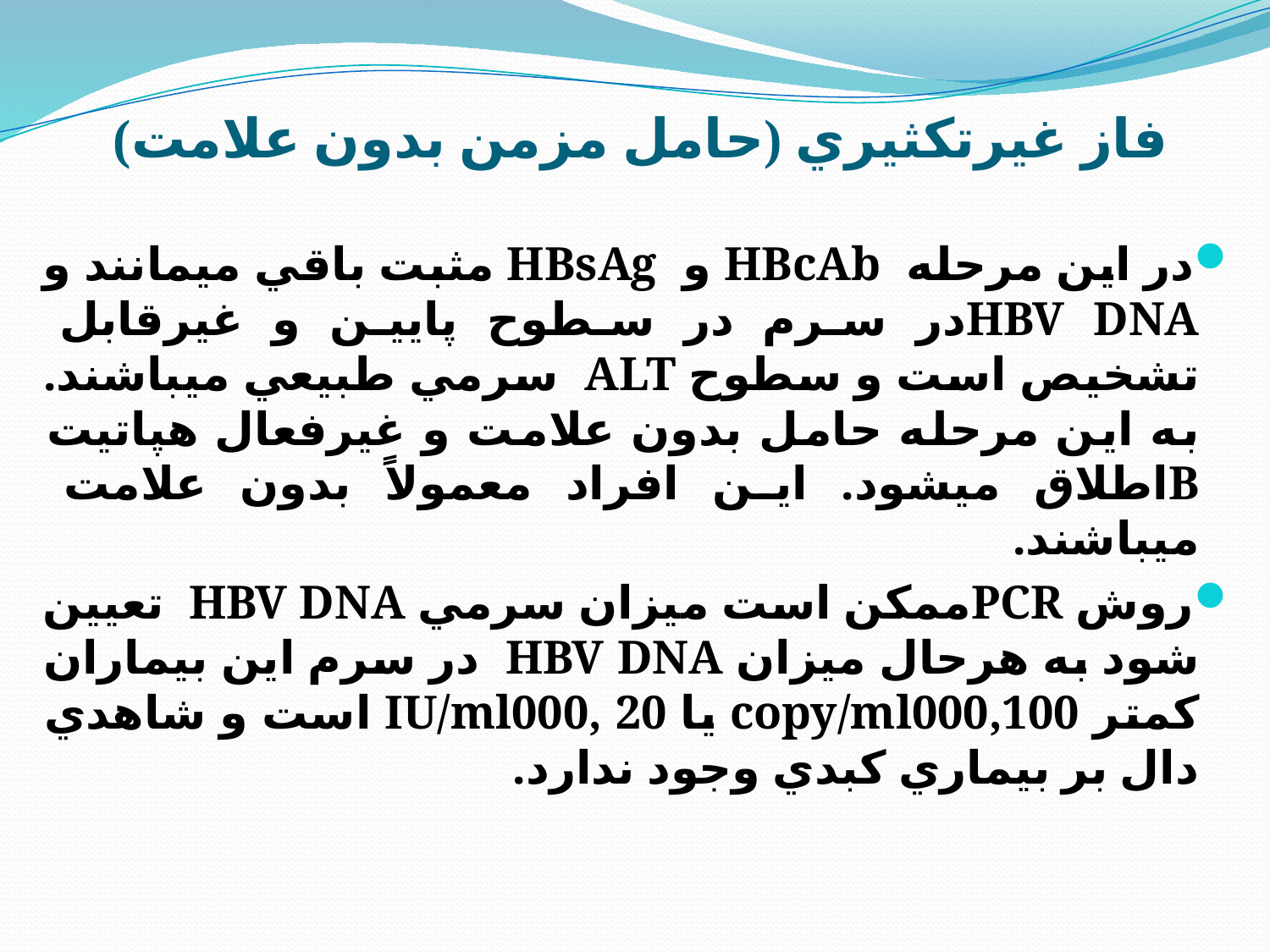

# فاز غيرتكثيري (حامل مزمن بدون علامت)
در اين مرحله  HBcAb و  HBsAg مثبت باقي ميمانند و HBV DNAدر سرم در سطوح پايين و غيرقابل تشخيص است و سطوح ALT  سرمي طبيعي ميباشند. به اين مرحله حامل بدون علامت و غيرفعال هپاتيت Bاطلاق ميشود. اين افراد معمولاً بدون علامت ميباشند.
روش PCRممكن است ميزان سرمي HBV DNA  تعيين شود به هرحال ميزان HBV DNA  در سرم اين بيماران كمتر copy/ml000,100 یا IU/ml000, 20 است و شاهدي دال بر بيماري كبدي وجود ندارد.